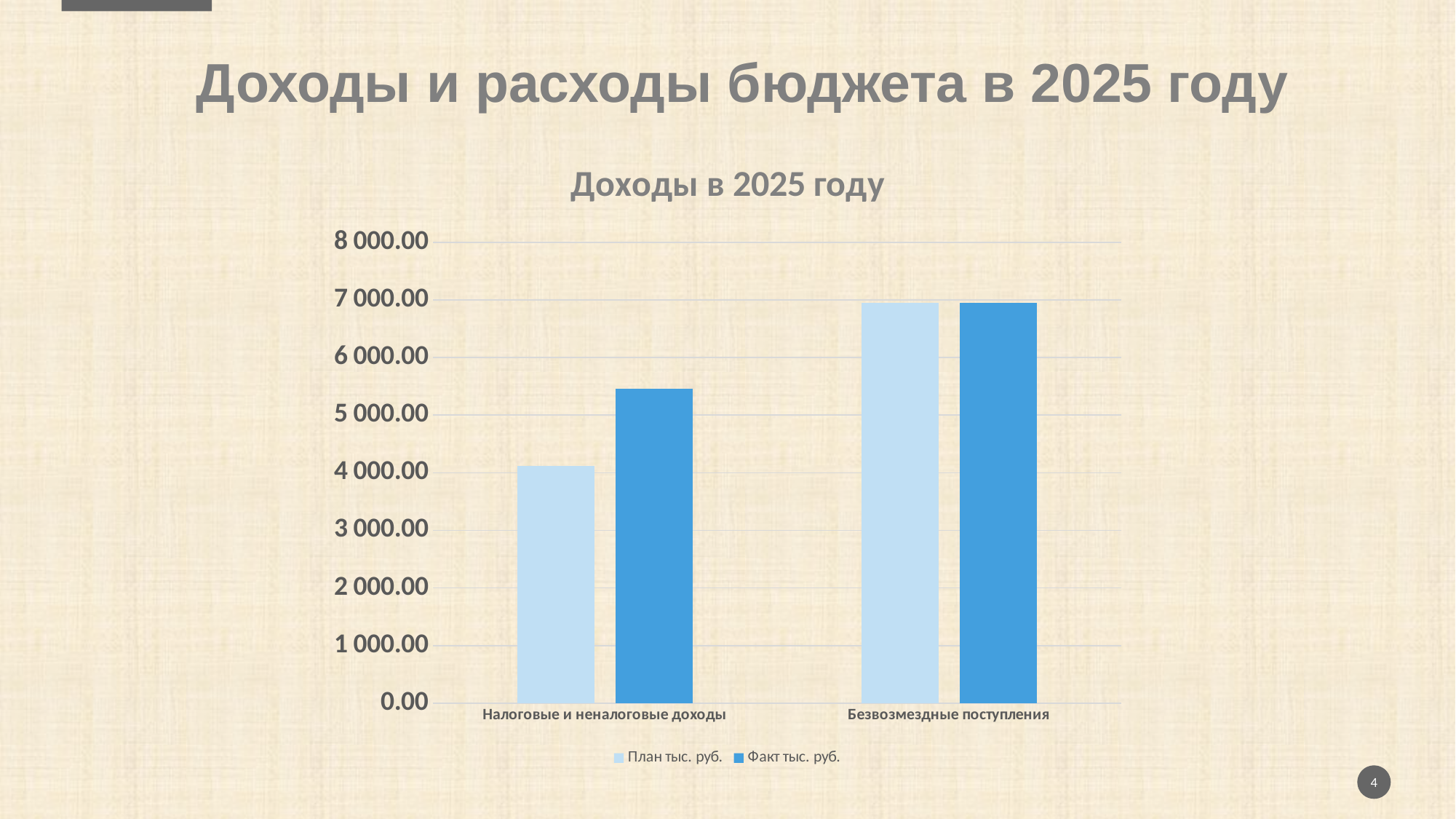

Доходы и расходы бюджета в 2025 году

### Chart: Доходы в 2025 году

| Category | План | Факт |
|---|---|---|
| Налоговые и неналоговые доходы | 4117.5 | 5452.85 |
| Безвозмездные поступления | 6949.2 | 6948.95 |
4